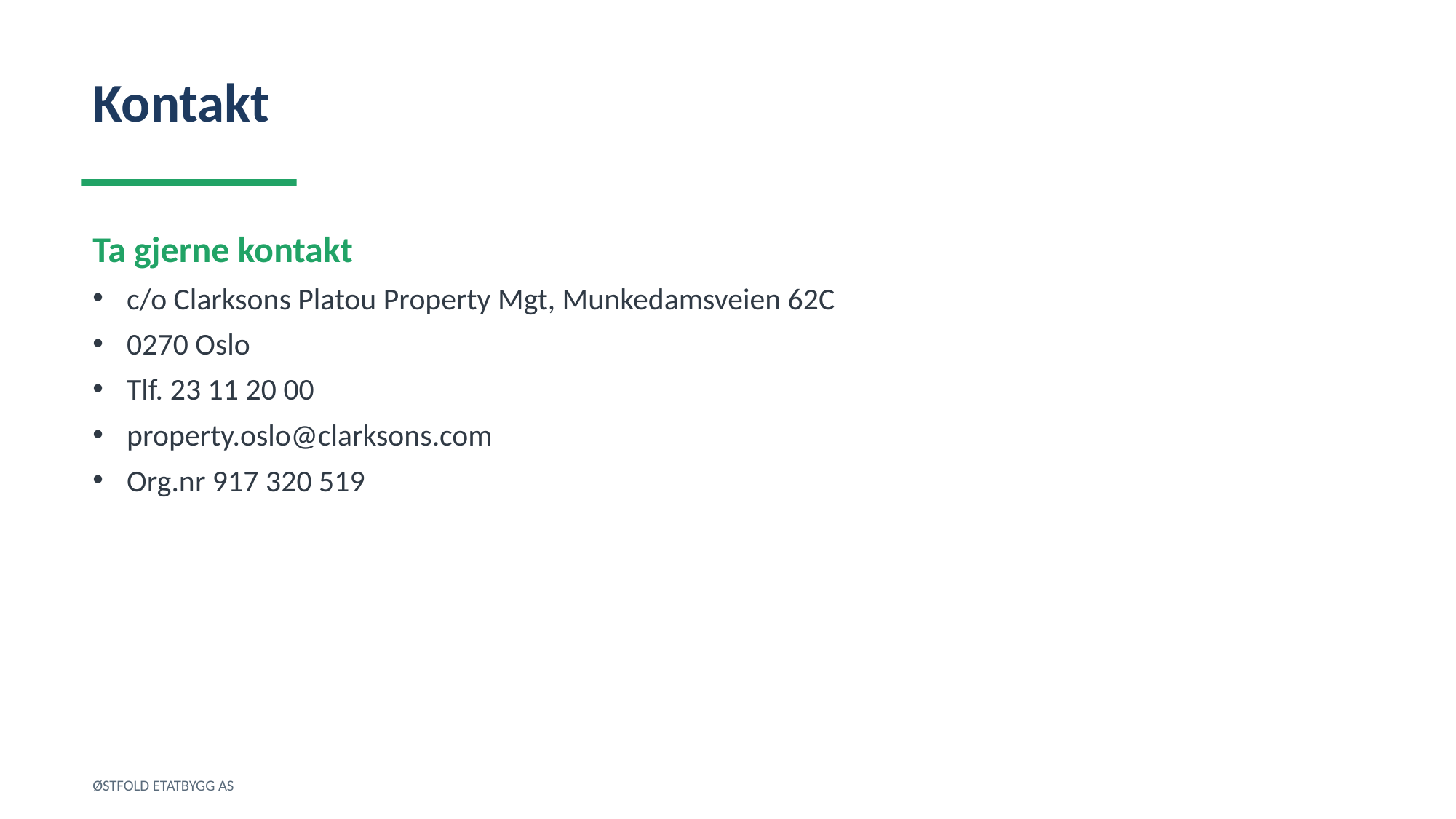

Kontakt

Ta gjerne kontakt
c/o Clarksons Platou Property Mgt, Munkedamsveien 62C
0270 Oslo
Tlf. 23 11 20 00
property.oslo@clarksons.com
Org.nr 917 320 519
ØSTFOLD ETATBYGG AS